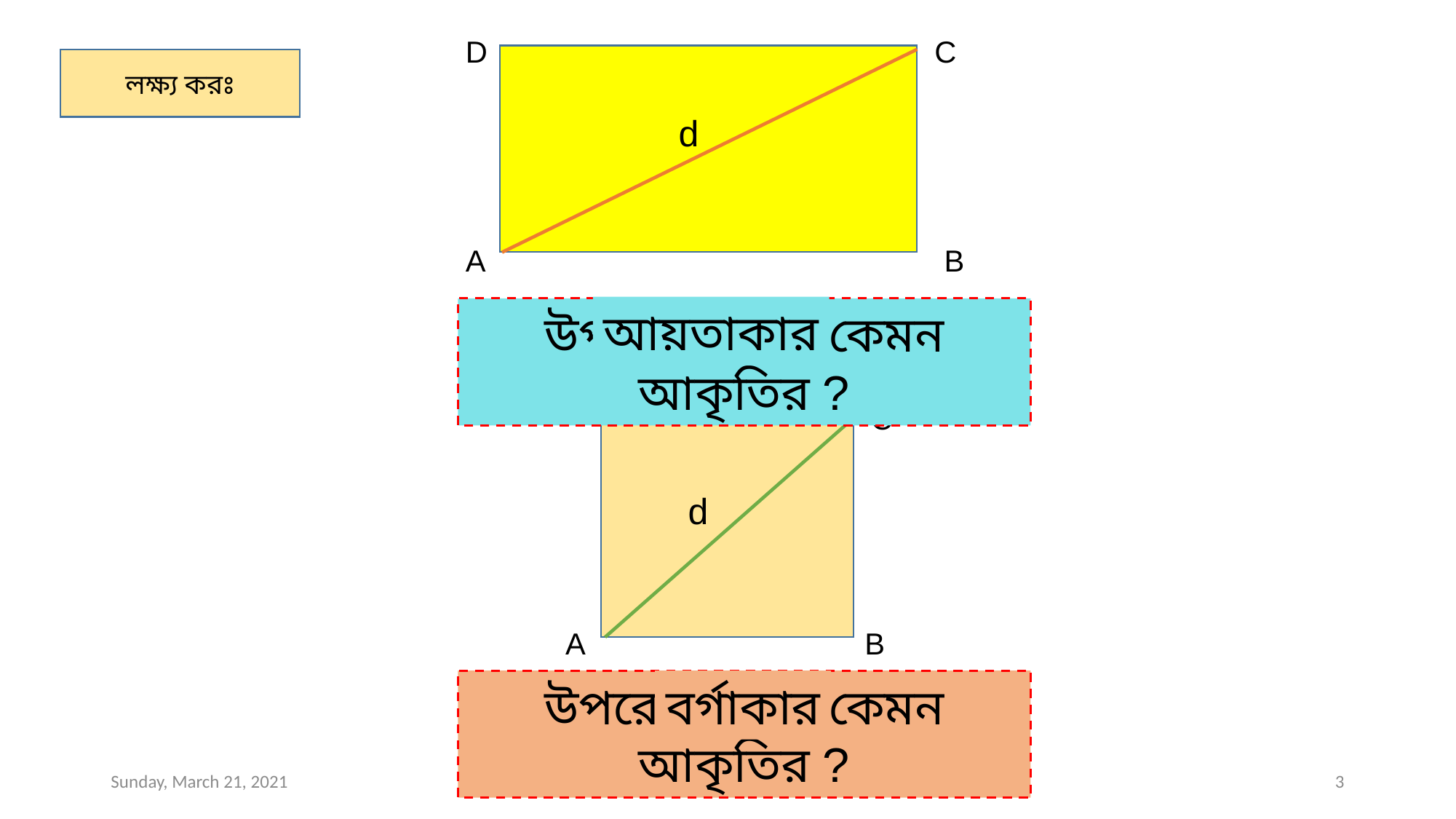

D
C

লক্ষ্য করঃ
d
A
B
আয়তাকার
উপরের চিত্রটি কেমন আকৃতির ?
D
C

d
A
B
বর্গাকার
উপরের চিত্রটি কেমন আকৃতির ?
Sunday, March 21, 2021
hamidurrahman57@gmail.com
3